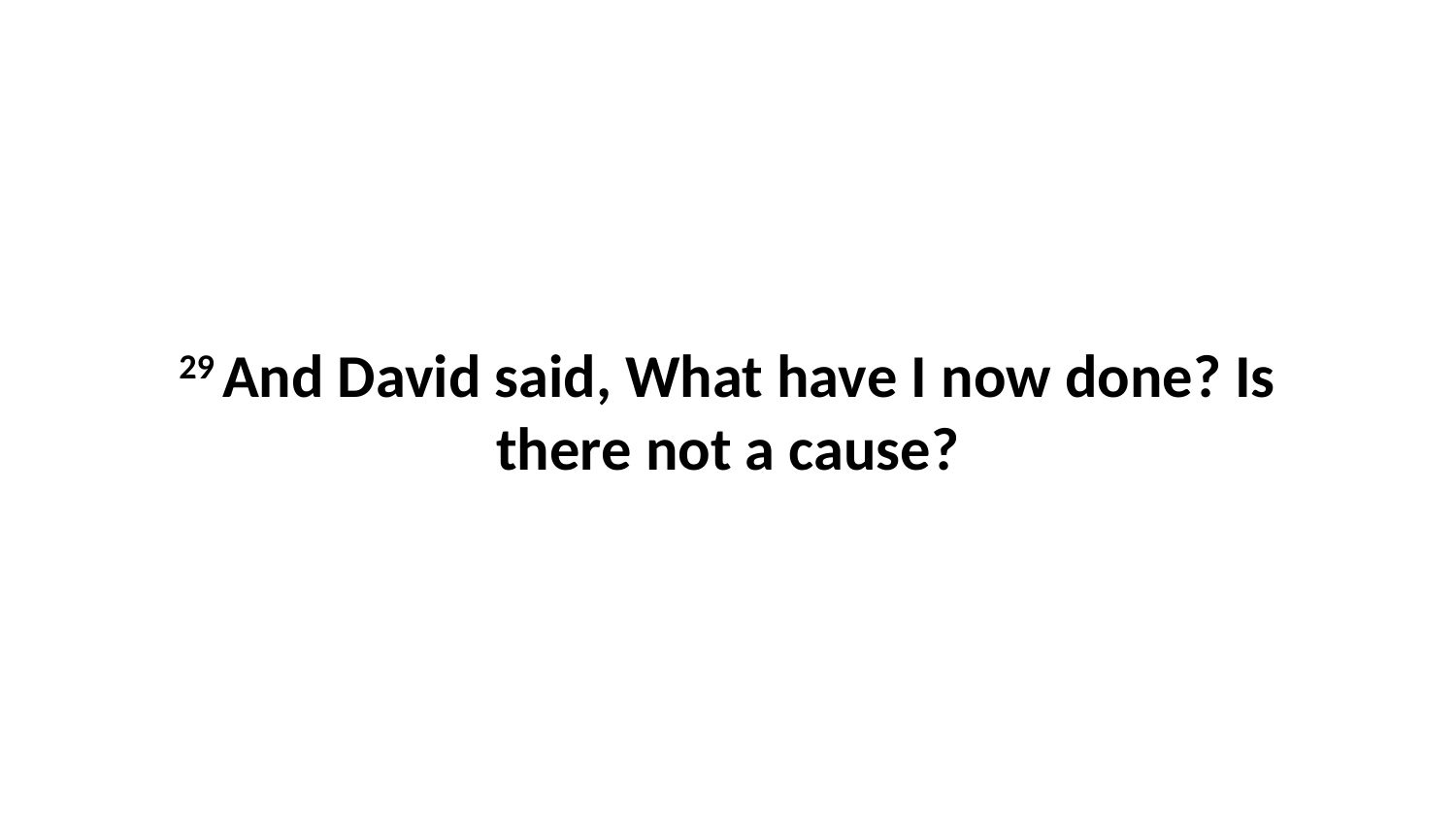

29 And David said, What have I now done? Is there not a cause?